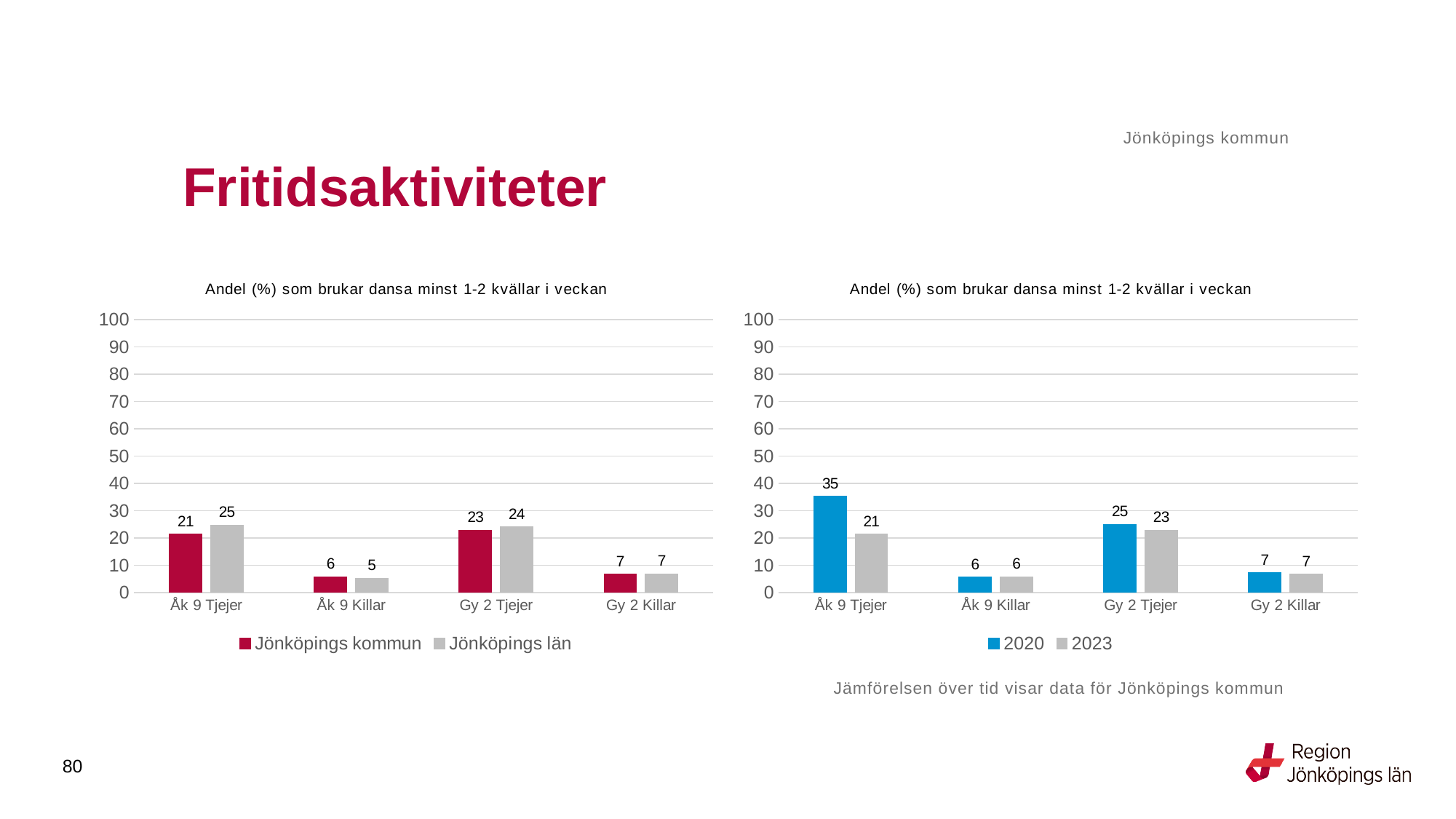

Jönköpings kommun
# Fritidsaktiviteter

### Chart: Andel (%) som brukar dansa minst 1-2 kvällar i veckan

| Category | Jönköpings kommun | Jönköpings län |
|---|---|---|
| Åk 9 Tjejer | 21.4159 | 24.6539 |
| Åk 9 Killar | 5.694 | 5.2381 |
| Gy 2 Tjejer | 22.8454 | 24.0169 |
| Gy 2 Killar | 6.6978 | 6.7809 |

### Chart: Andel (%) som brukar dansa minst 1-2 kvällar i veckan

| Category | 2020 | 2023 |
|---|---|---|
| Åk 9 Tjejer | 35.3053 | 21.4159 |
| Åk 9 Killar | 5.6497 | 5.694 |
| Gy 2 Tjejer | 25.036 | 22.8454 |
| Gy 2 Killar | 7.2271 | 6.6978 |
Jämförelsen över tid visar data för Jönköpings kommun
80